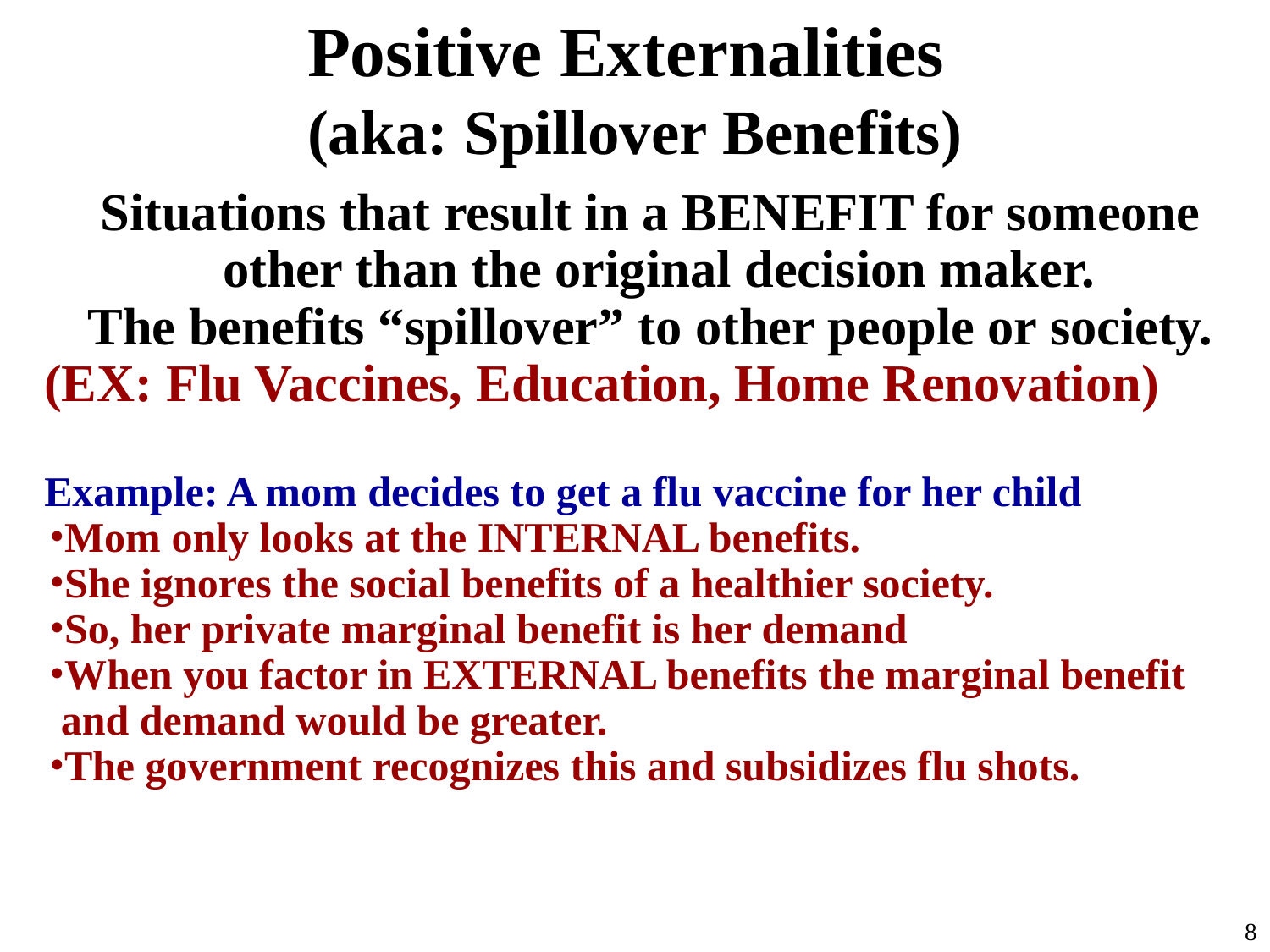

Positive Externalities
(aka: Spillover Benefits)
Situations that result in a BENEFIT for someone other than the original decision maker.
The benefits “spillover” to other people or society.
(EX: Flu Vaccines, Education, Home Renovation)

Example: A mom decides to get a flu vaccine for her child
Mom only looks at the INTERNAL benefits.
She ignores the social benefits of a healthier society.
So, her private marginal benefit is her demand
When you factor in EXTERNAL benefits the marginal benefit and demand would be greater.
The government recognizes this and subsidizes flu shots.
8